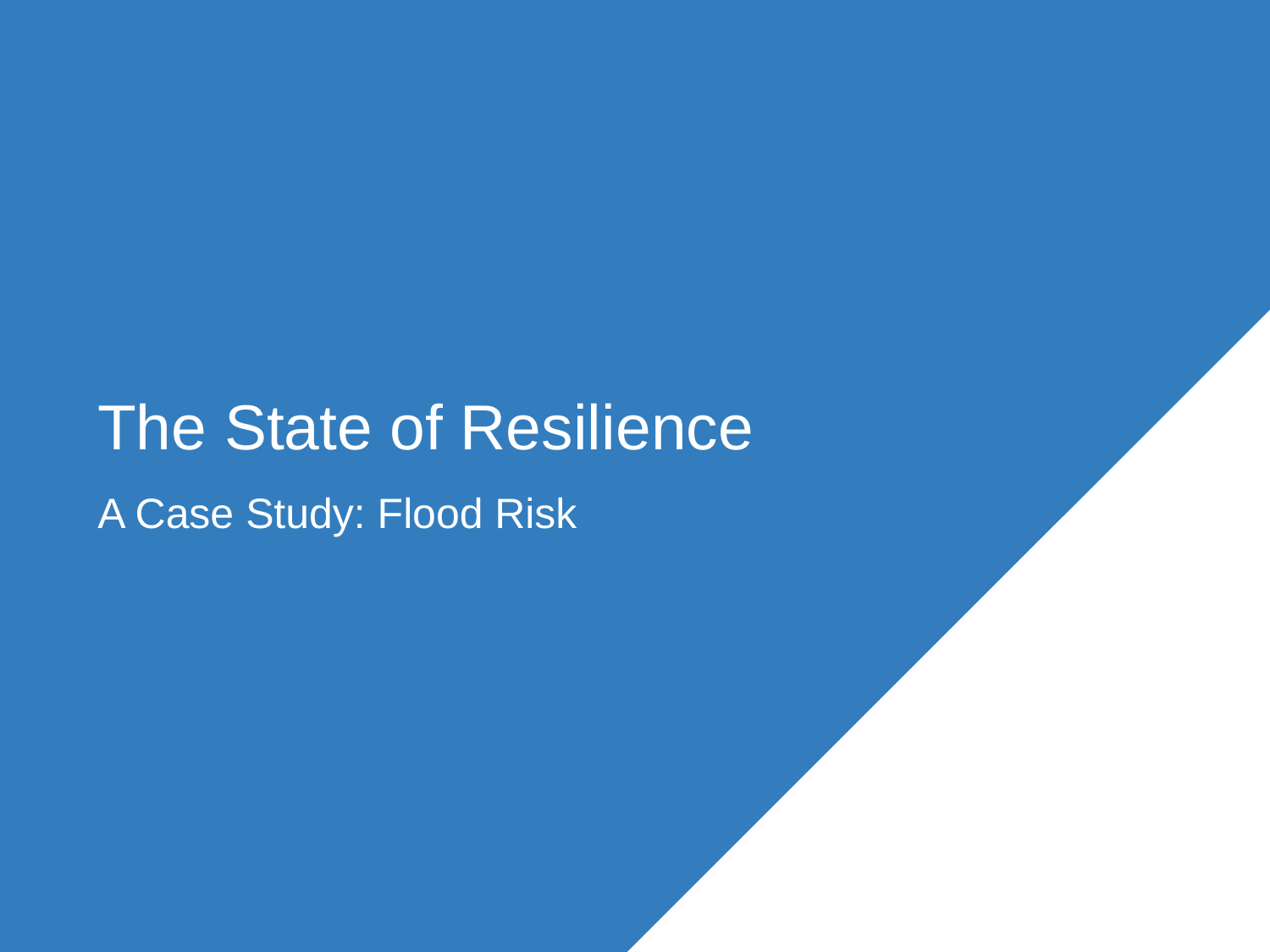

# The State of Resilience
A Case Study: Flood Risk